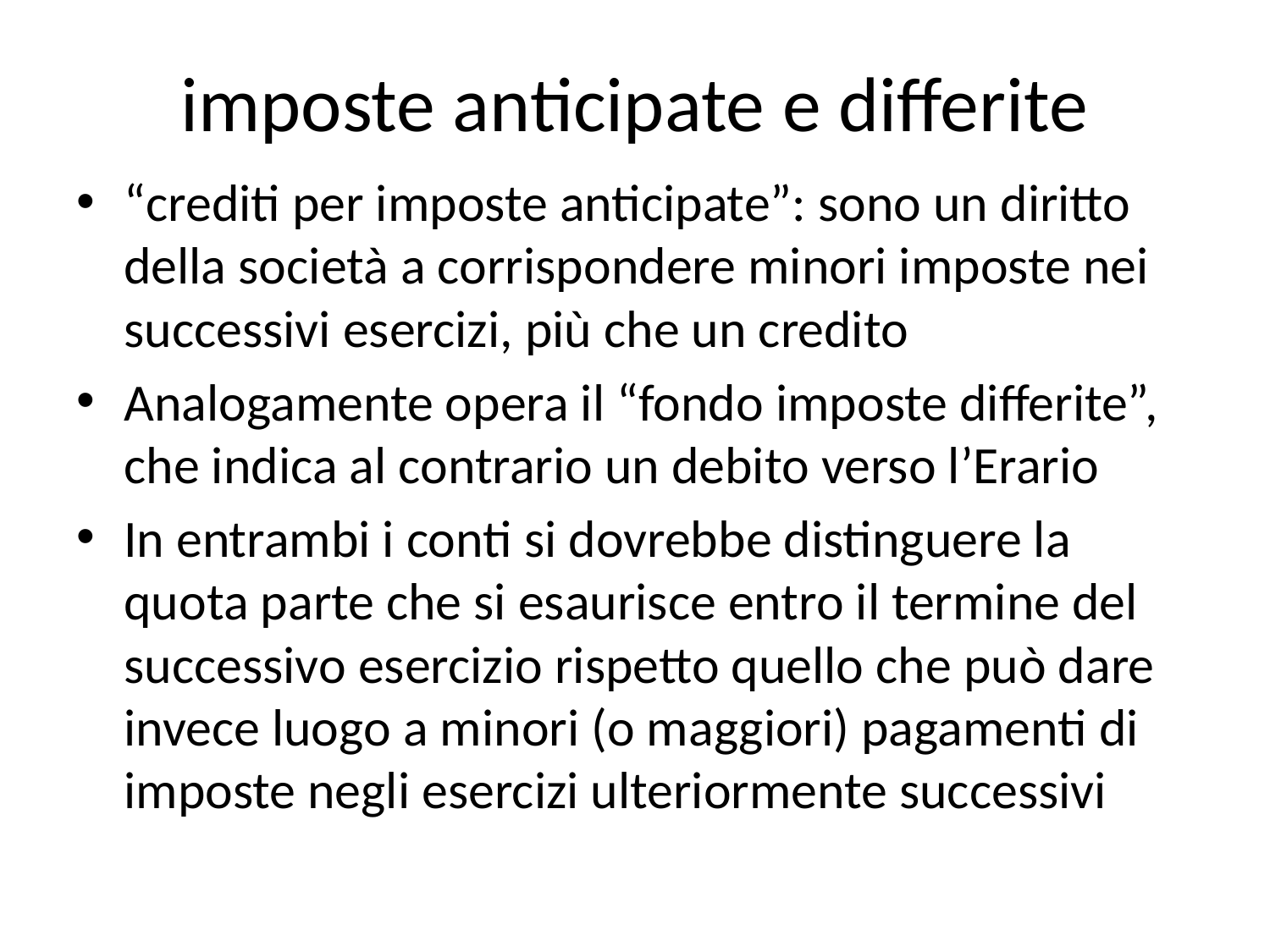

# imposte anticipate e differite
“crediti per imposte anticipate”: sono un diritto della società a corrispondere minori imposte nei successivi esercizi, più che un credito
Analogamente opera il “fondo imposte differite”, che indica al contrario un debito verso l’Erario
In entrambi i conti si dovrebbe distinguere la quota parte che si esaurisce entro il termine del successivo esercizio rispetto quello che può dare invece luogo a minori (o maggiori) pagamenti di imposte negli esercizi ulteriormente successivi